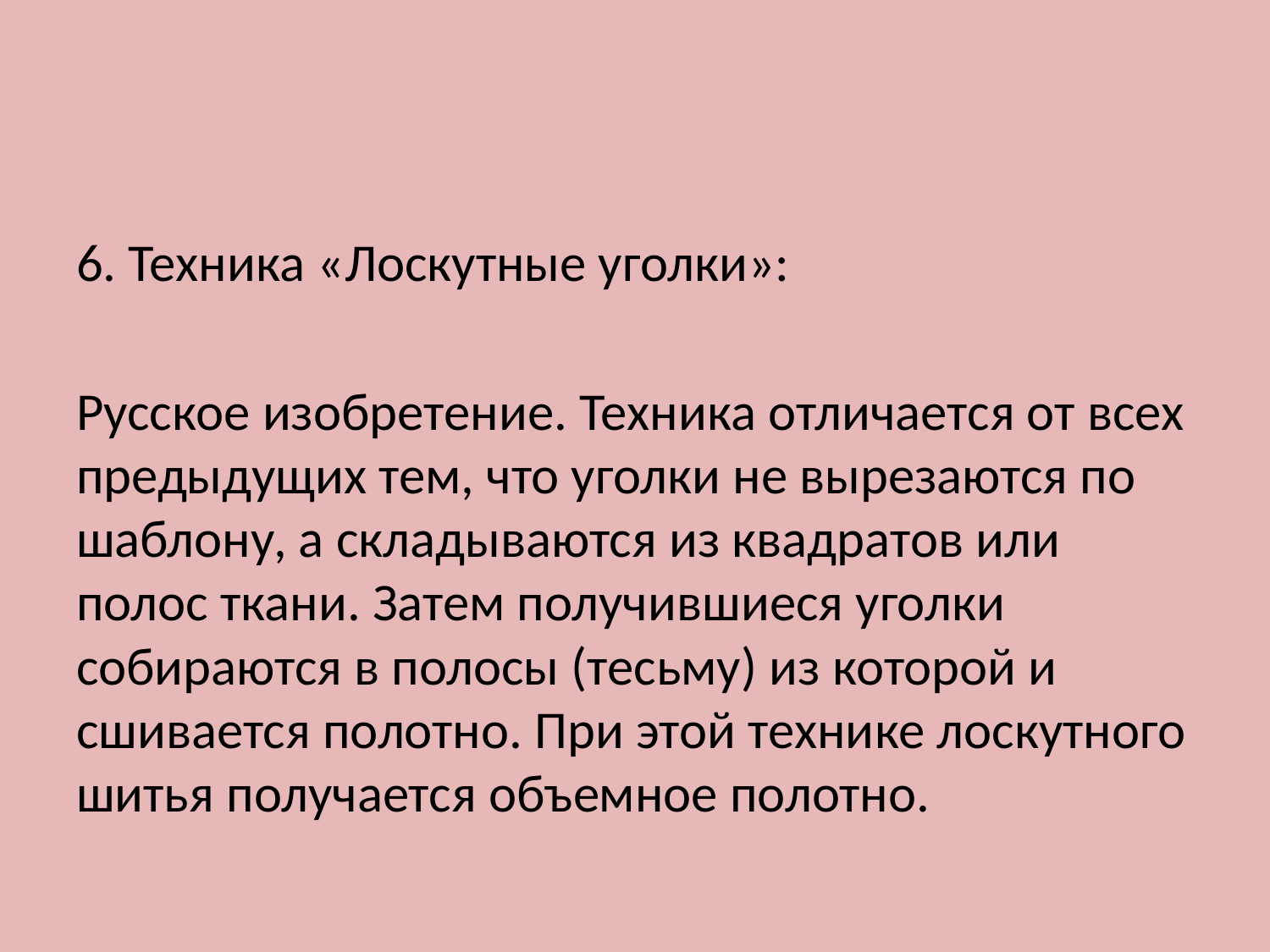

#
6. Техника «Лоскутные уголки»:

Русское изобретение. Техника отличается от всех предыдущих тем, что уголки не вырезаются по шаблону, а складываются из квадратов или полос ткани. Затем получившиеся уголки собираются в полосы (тесьму) из которой и сшивается полотно. При этой технике лоскутного шитья получается объемное полотно.